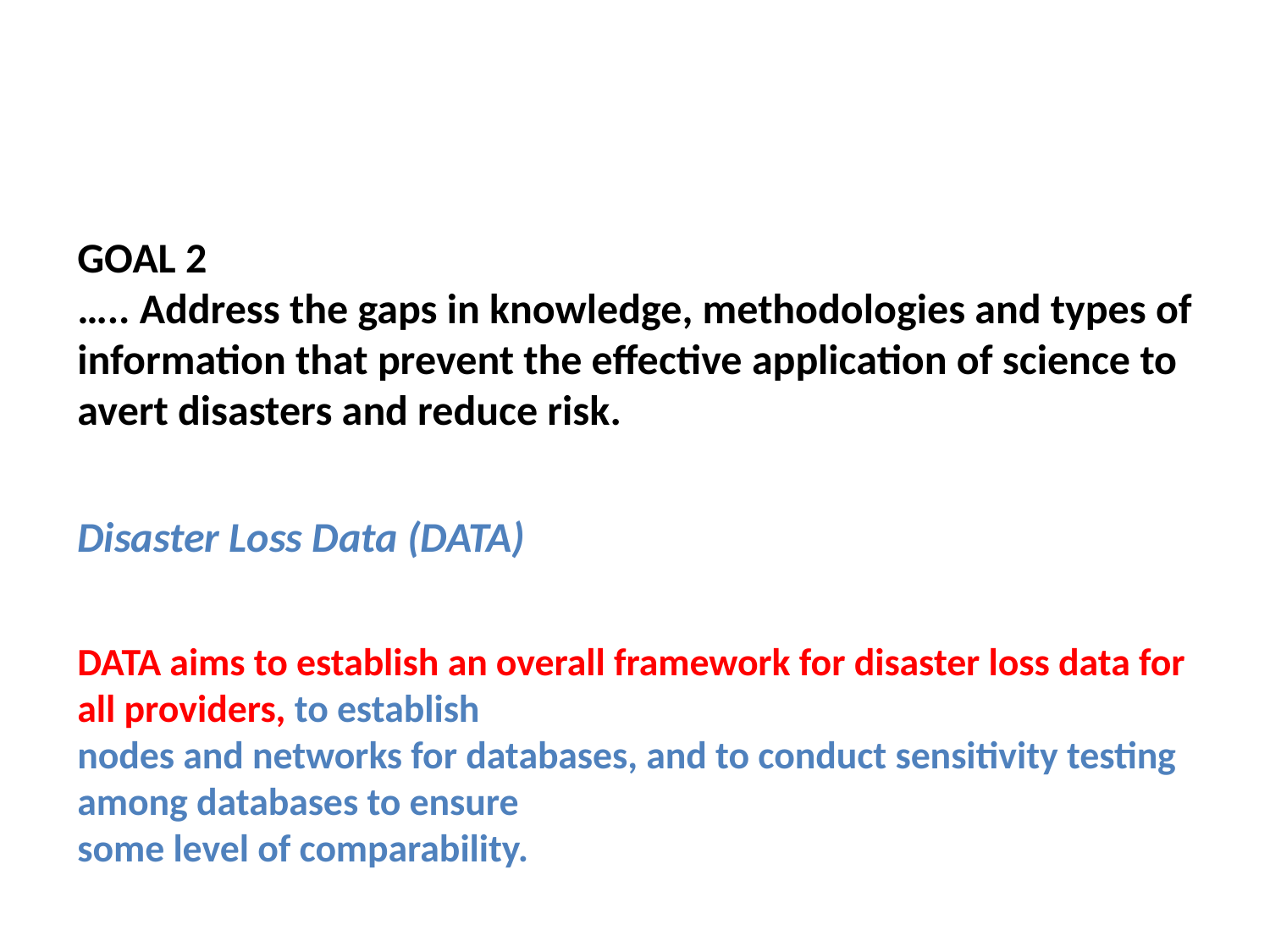

GOAL 2
….. Address the gaps in knowledge, methodologies and types of information that prevent the effective application of science to avert disasters and reduce risk.

Disaster Loss Data (DATA)

DATA aims to establish an overall framework for disaster loss data for all providers, to establish
nodes and networks for databases, and to conduct sensitivity testing among databases to ensure
some level of comparability.